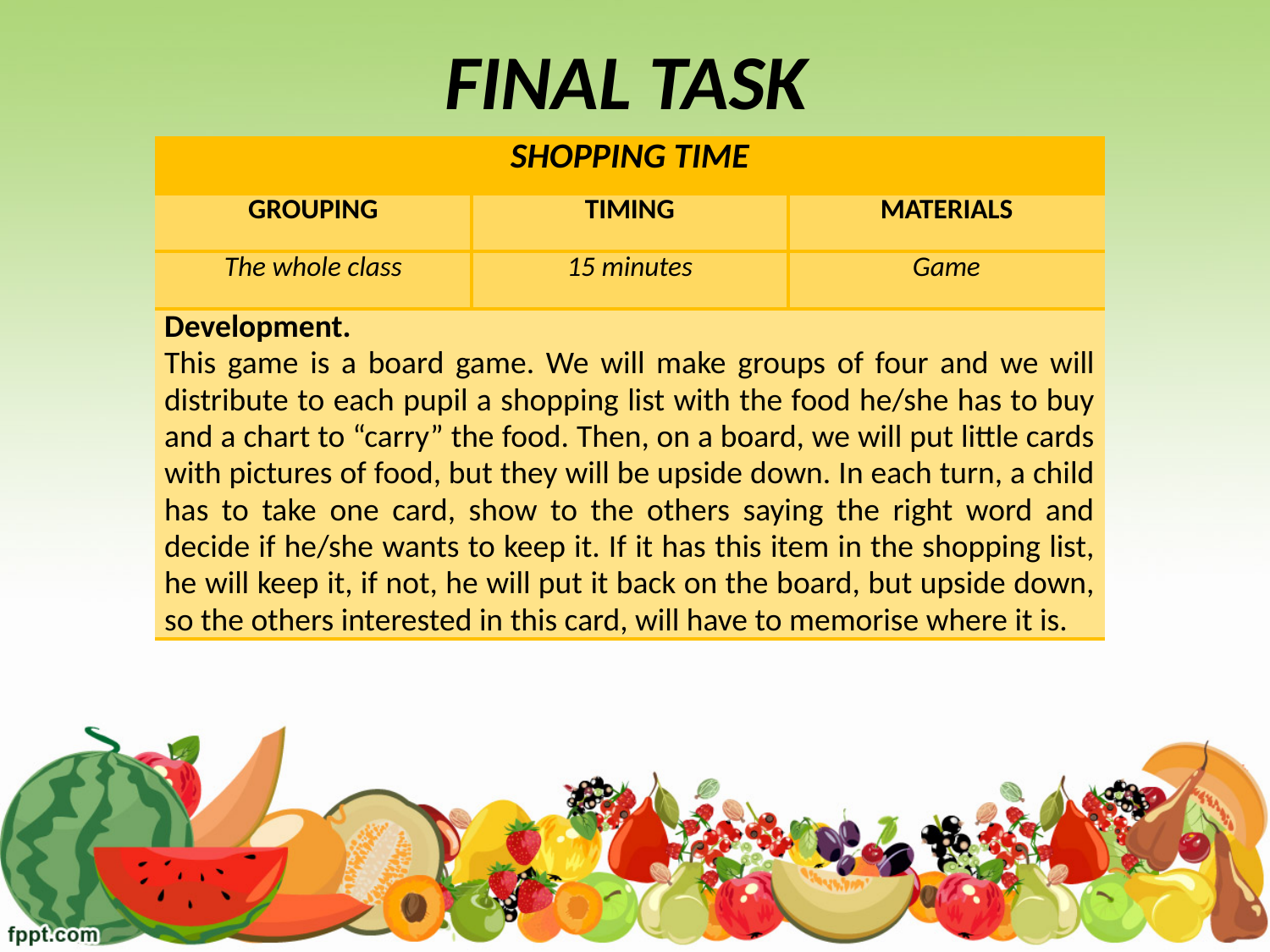

FINAL TASK
| SHOPPING TIME |  |  |
| --- | --- | --- |
| GROUPING | TIMING | MATERIALS |
| The whole class | 15 minutes | Game |
| Development. This game is a board game. We will make groups of four and we will distribute to each pupil a shopping list with the food he/she has to buy and a chart to “carry” the food. Then, on a board, we will put little cards with pictures of food, but they will be upside down. In each turn, a child has to take one card, show to the others saying the right word and decide if he/she wants to keep it. If it has this item in the shopping list, he will keep it, if not, he will put it back on the board, but upside down, so the others interested in this card, will have to memorise where it is. |  |  |